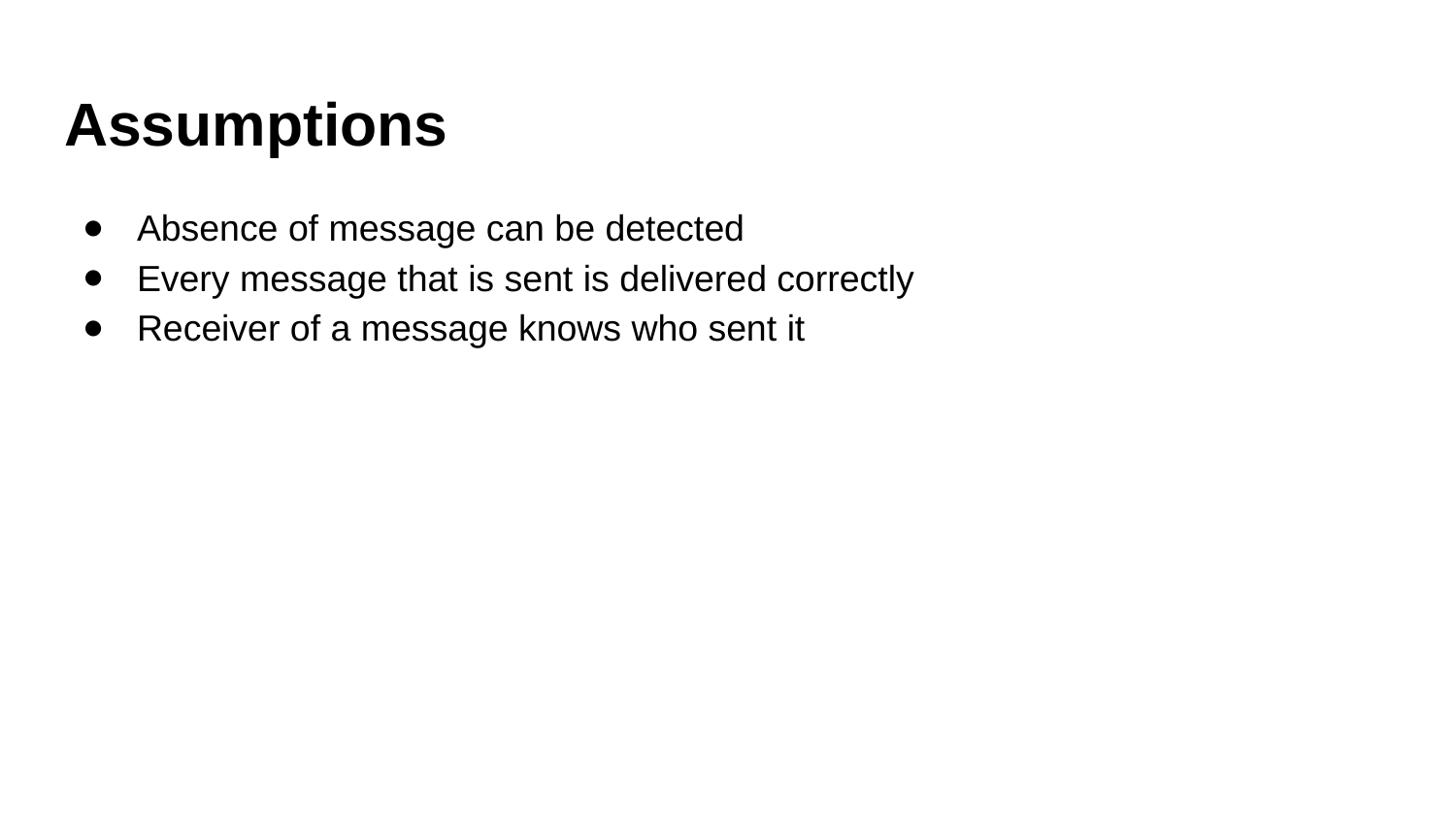

# Assumptions
Absence of message can be detected
Every message that is sent is delivered correctly
Receiver of a message knows who sent it